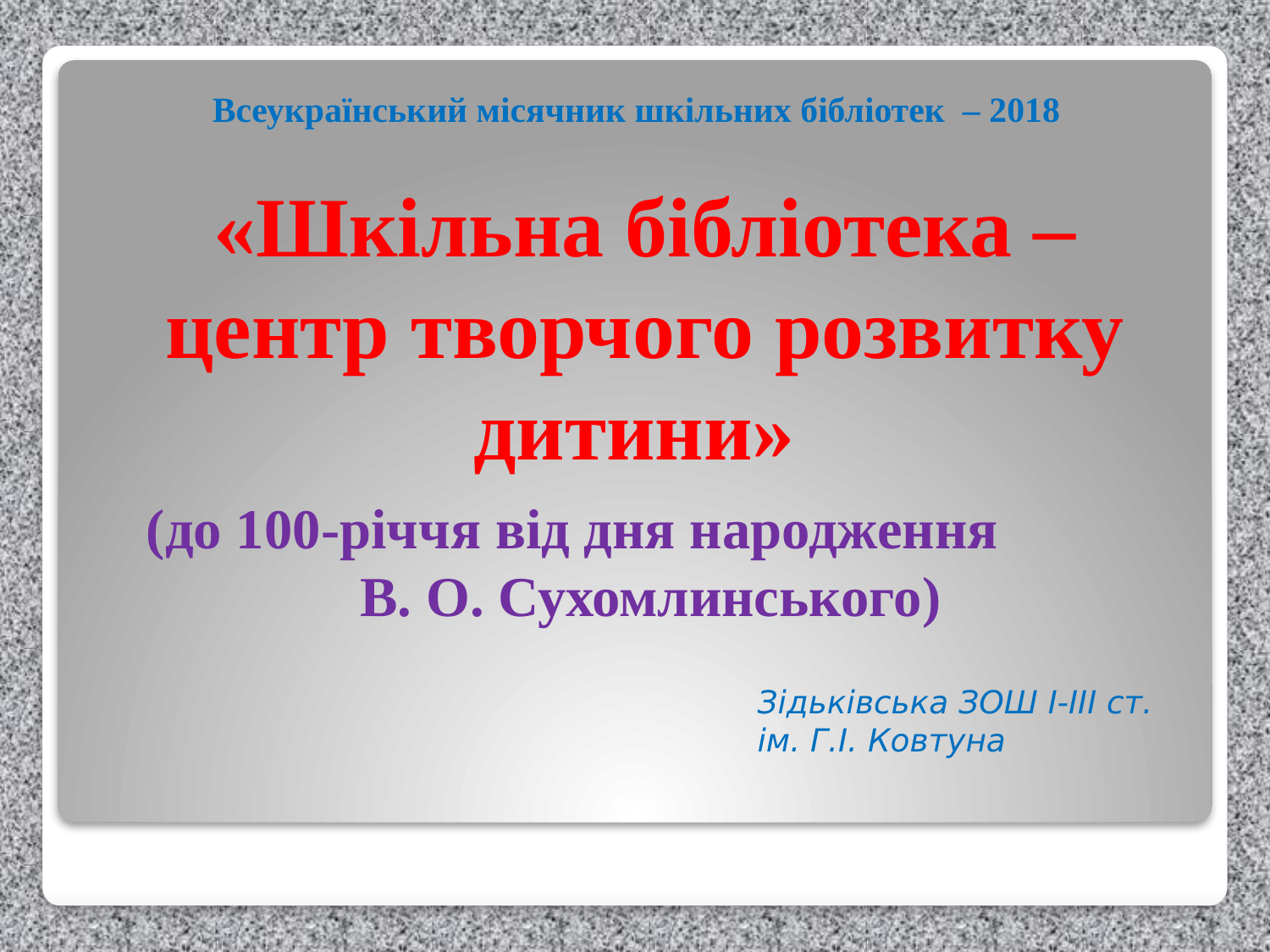

# Всеукраїнський місячник шкільних бібліотек  – 2018
«Шкільна бібліотека – центр творчого розвитку дитини»
(до 100-річчя від дня народження              В. О. Сухомлинського)
Зідьківська ЗОШ І-ІІІ ст.
ім. Г.І. Ковтуна